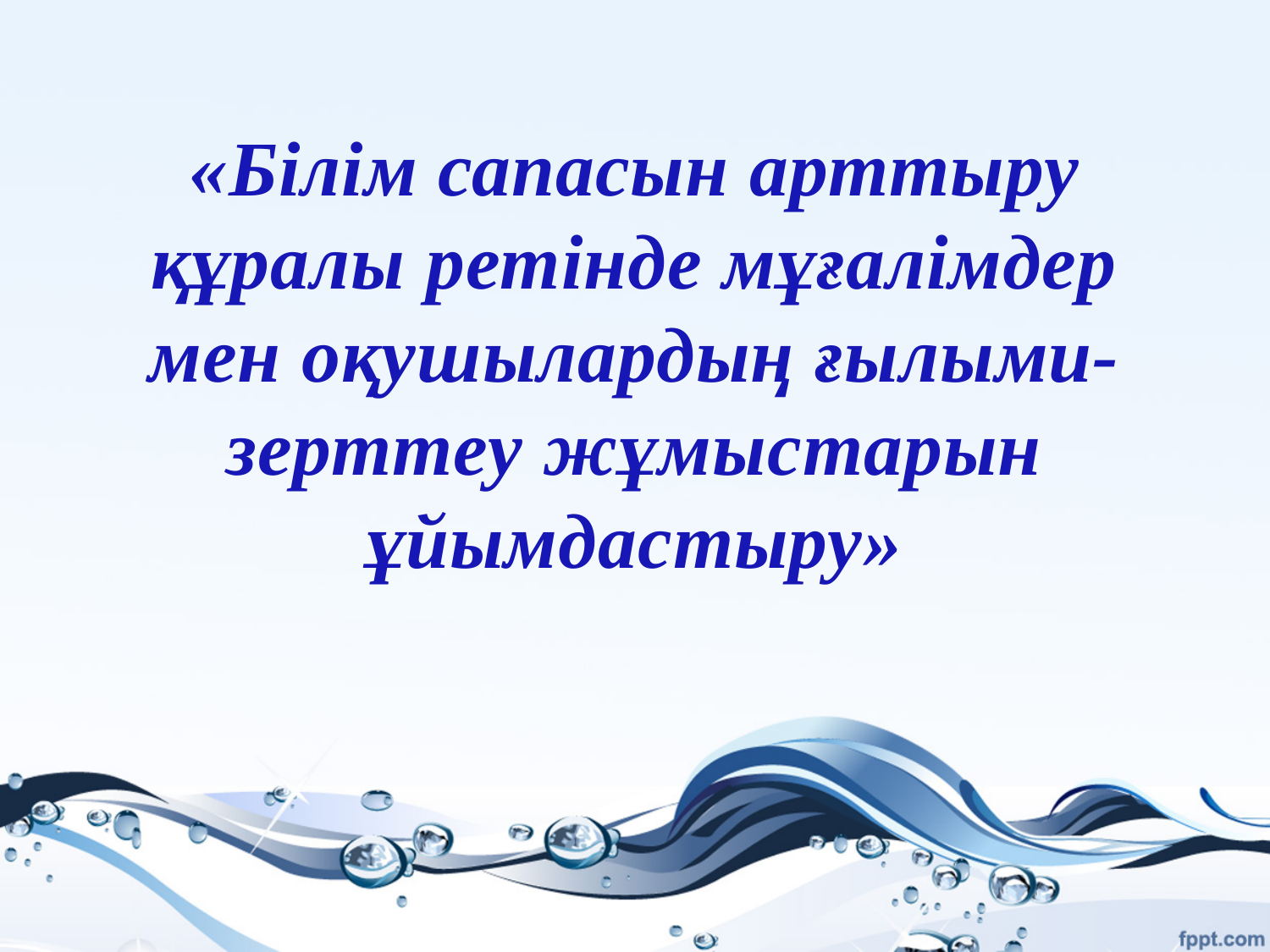

# «Білім сапасын арттыру құралы ретінде мұғалімдер мен оқушылардың ғылыми-зерттеу жұмыстарын ұйымдастыру»